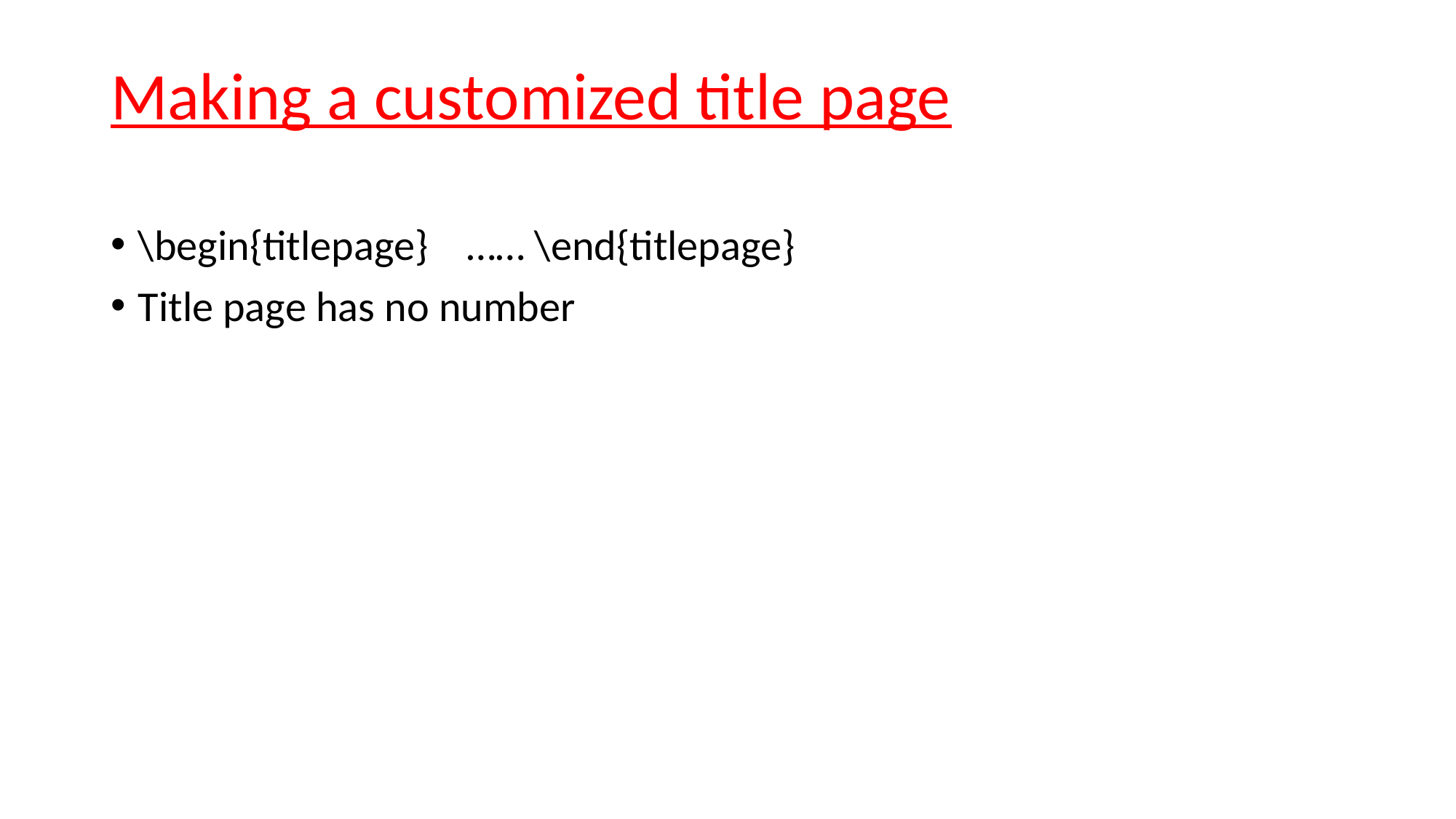

# Making a customized title page
\begin{titlepage}    …… \end{titlepage}
Title page has no number